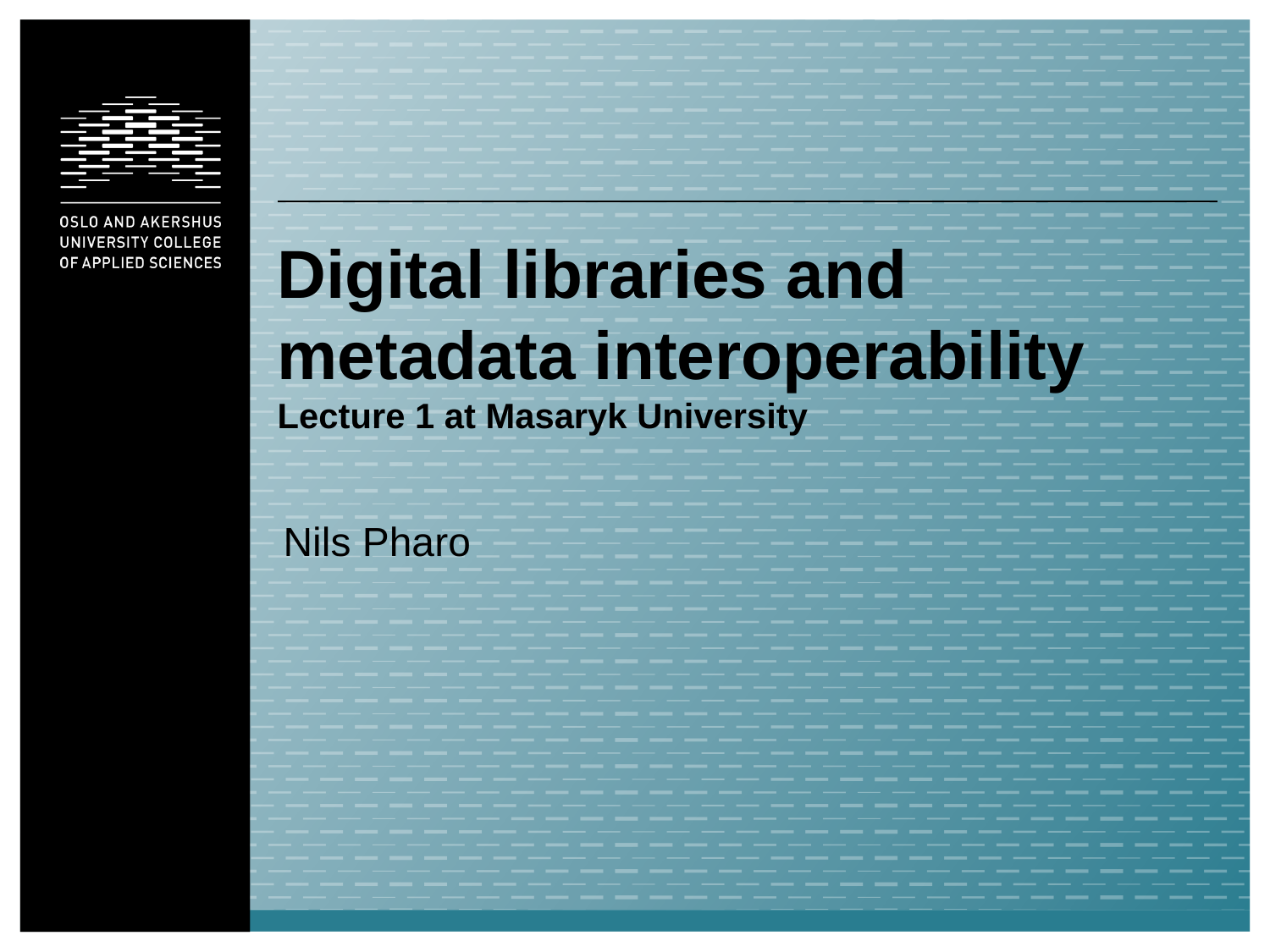

# Digital libraries and metadata interoperability Lecture 1 at Masaryk University
Nils Pharo